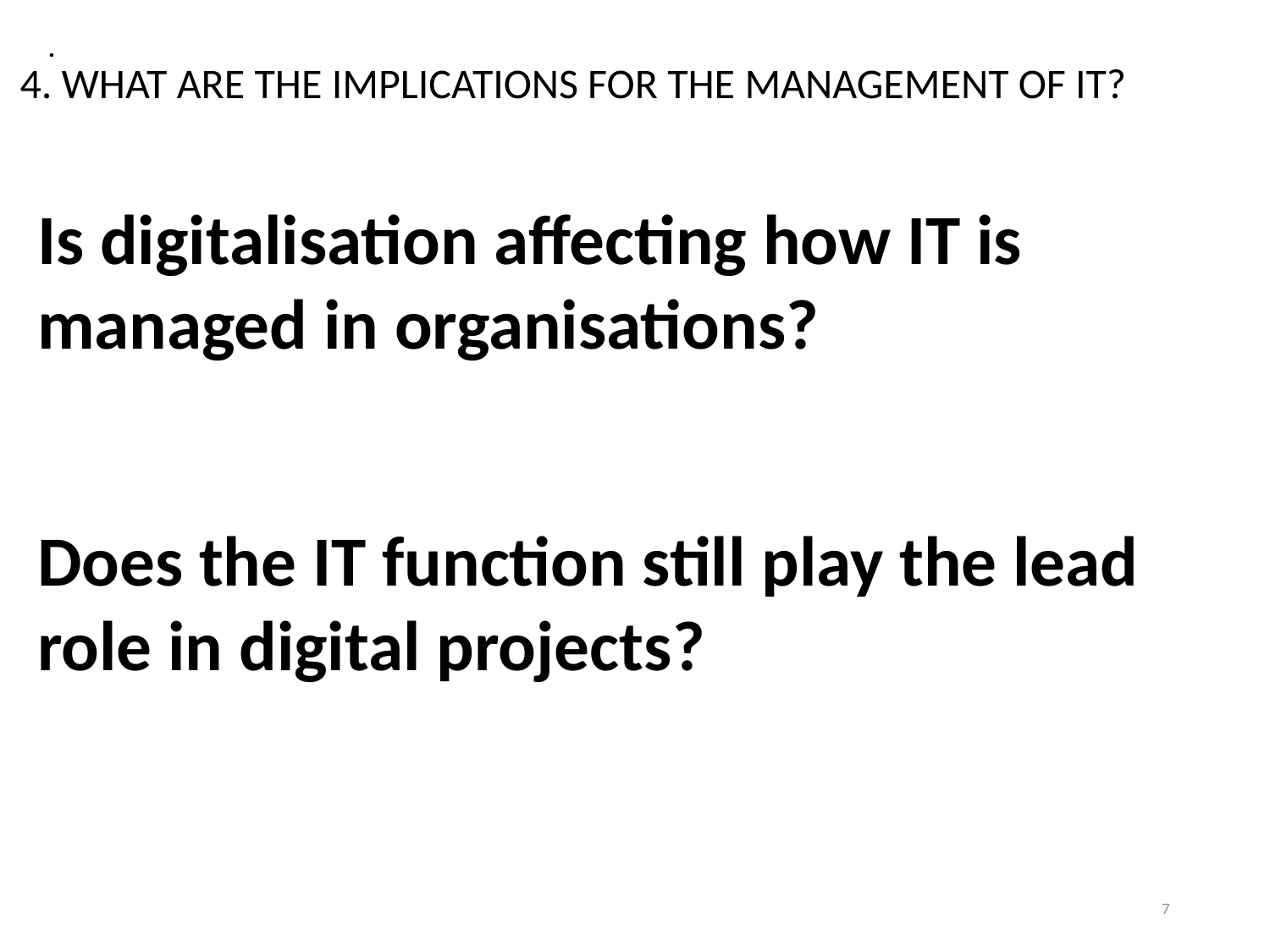

# .

Is digitalisation affecting how IT is managed in organisations?

Does the IT function still play the lead role in digital projects?

4. WHAT ARE THE IMPLICATIONS FOR THE MANAGEMENT OF IT?
7